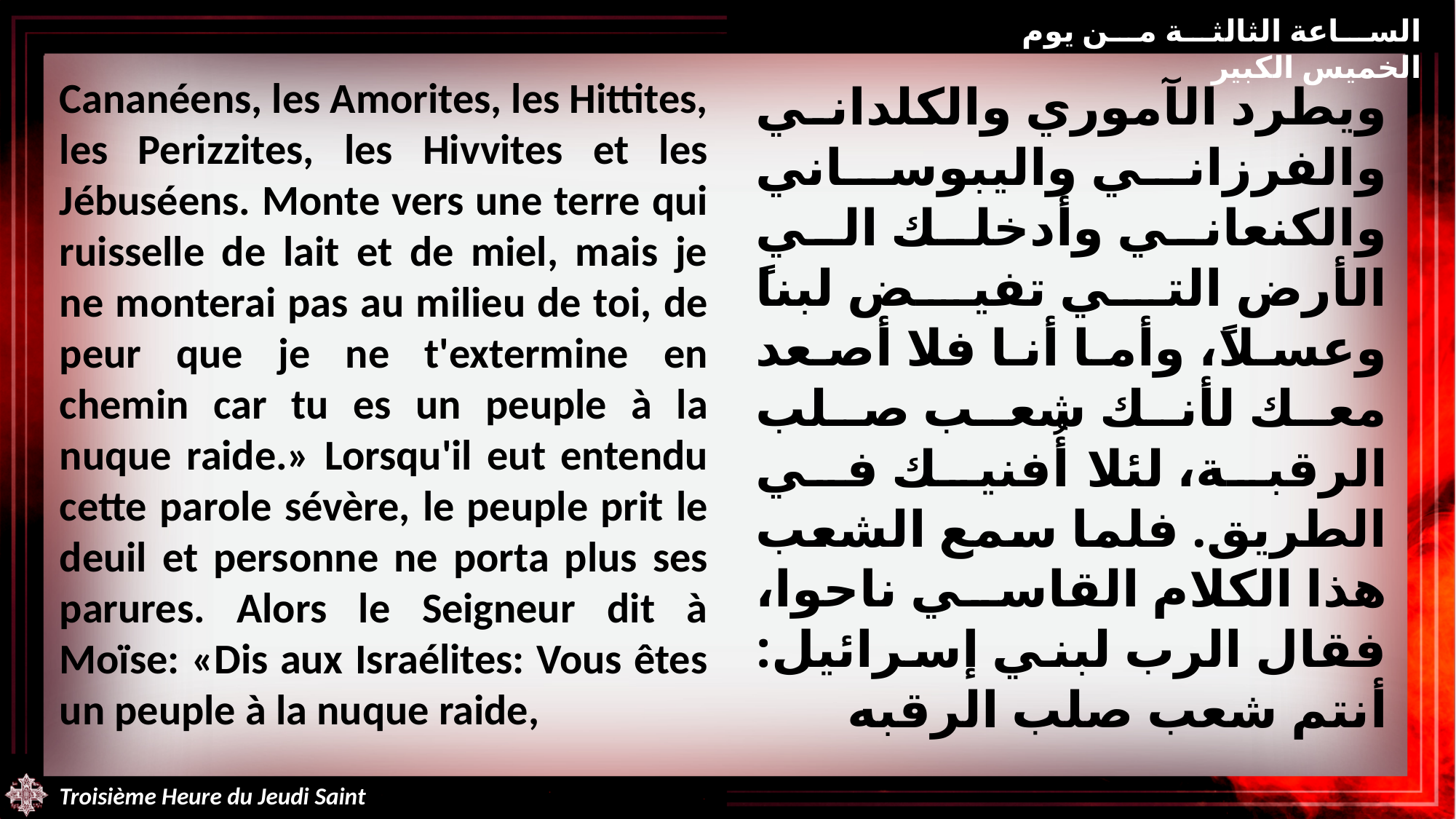

الساعة الثالثة من يوم الخميس الكبير
Cananéens, les Amorites, les Hittites, les Perizzites, les Hivvites et les Jébuséens. Monte vers une terre qui ruisselle de lait et de miel, mais je ne monterai pas au milieu de toi, de peur que je ne t'extermine en chemin car tu es un peuple à la nuque raide.» Lorsqu'il eut entendu cette parole sévère, le peuple prit le deuil et personne ne porta plus ses parures. Alors le Seigneur dit à Moïse: «Dis aux Israélites: Vous êtes un peuple à la nuque raide,
ويطرد الآموري والكلداني والفرزاني واليبوساني والكنعاني وأدخلك الي الأرض التي تفيض لبناً وعسلاً، وأما أنا فلا أصعد معك لأنك شعب صلب الرقبة، لئلا أُفنيك في الطريق. فلما سمع الشعب هذا الكلام القاسي ناحوا، فقال الرب لبني إسرائيل: أنتم شعب صلب الرقبه

Troisième Heure du Jeudi Saint